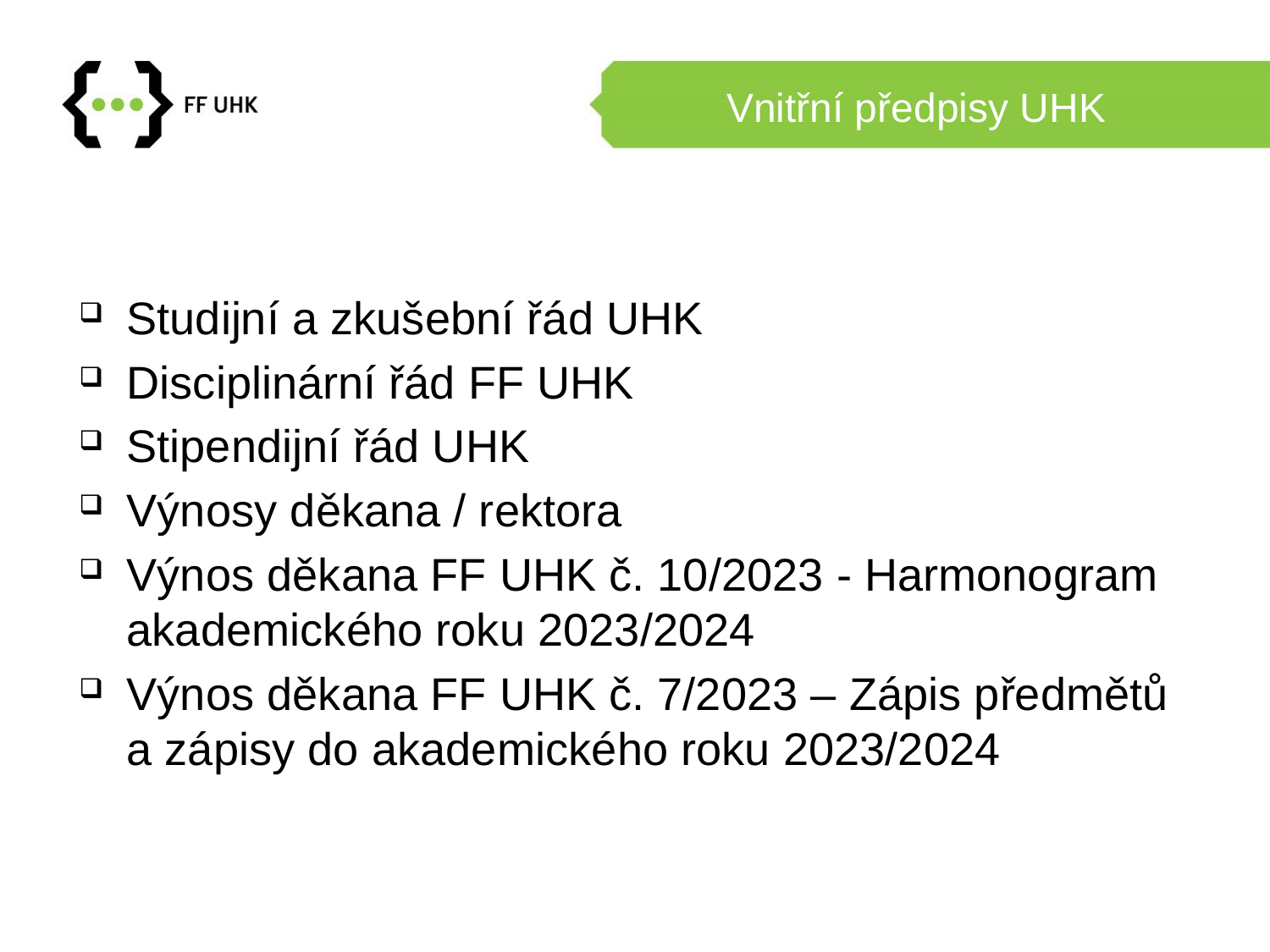

# Vnitřní předpisy UHK

Studijní a zkušební řád UHK
Disciplinární řád FF UHK
Stipendijní řád UHK
Výnosy děkana / rektora
Výnos děkana FF UHK č. 10/2023 - Harmonogram akademického roku 2023/2024
Výnos děkana FF UHK č. 7/2023 – Zápis předmětů a zápisy do akademického roku 2023/2024